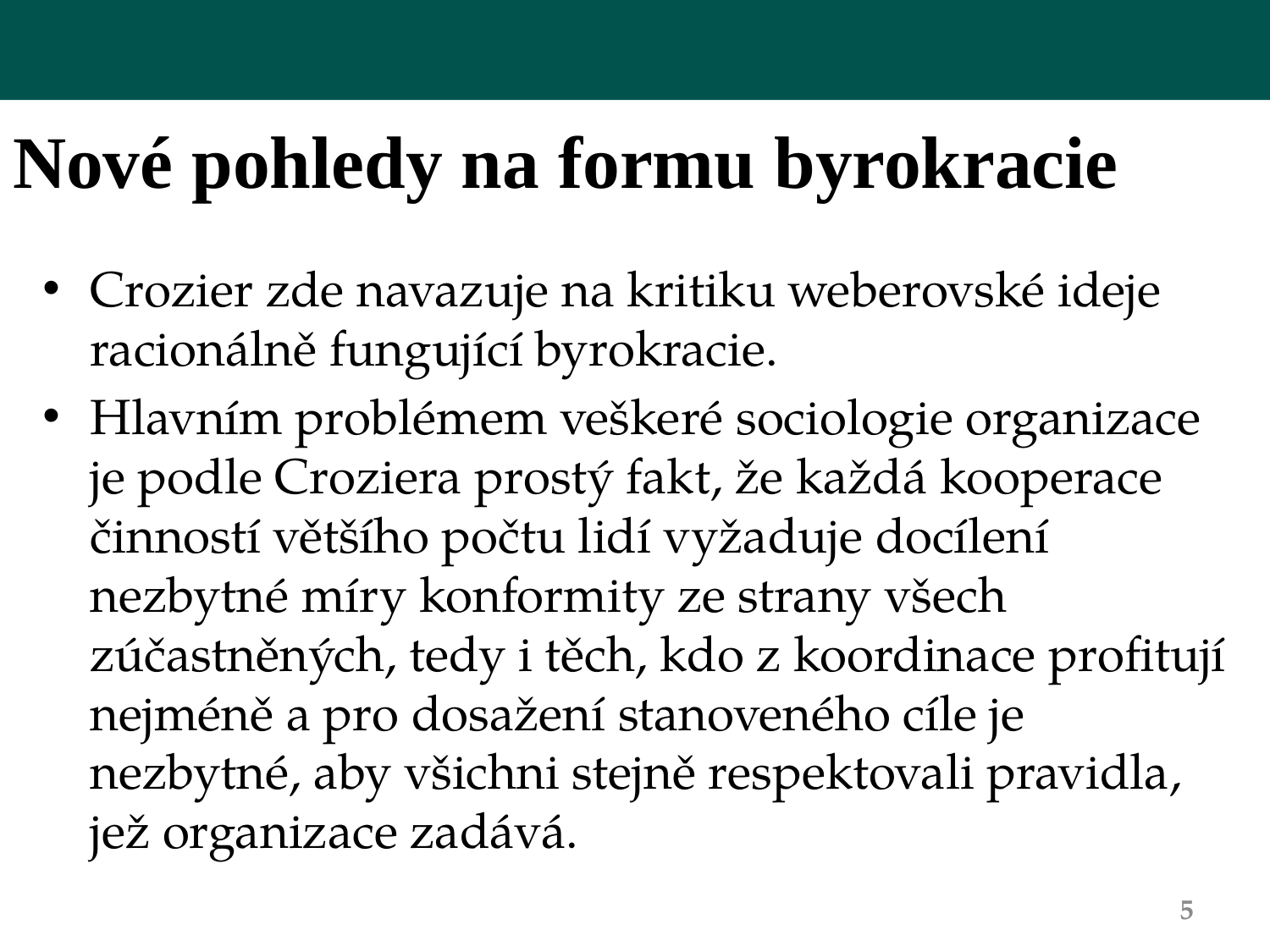

# Nové pohledy na formu byrokracie
Crozier zde navazuje na kritiku weberovské ideje racionálně fungující byrokracie.
Hlavním problémem veškeré sociologie organizace je podle Croziera prostý fakt, že každá kooperace činností většího počtu lidí vyžaduje docílení nezbytné míry konformity ze strany všech zúčastněných, tedy i těch, kdo z koordinace profitují nejméně a pro dosažení stanoveného cíle je nezbytné, aby všichni stejně respektovali pravidla, jež organizace zadává.
5